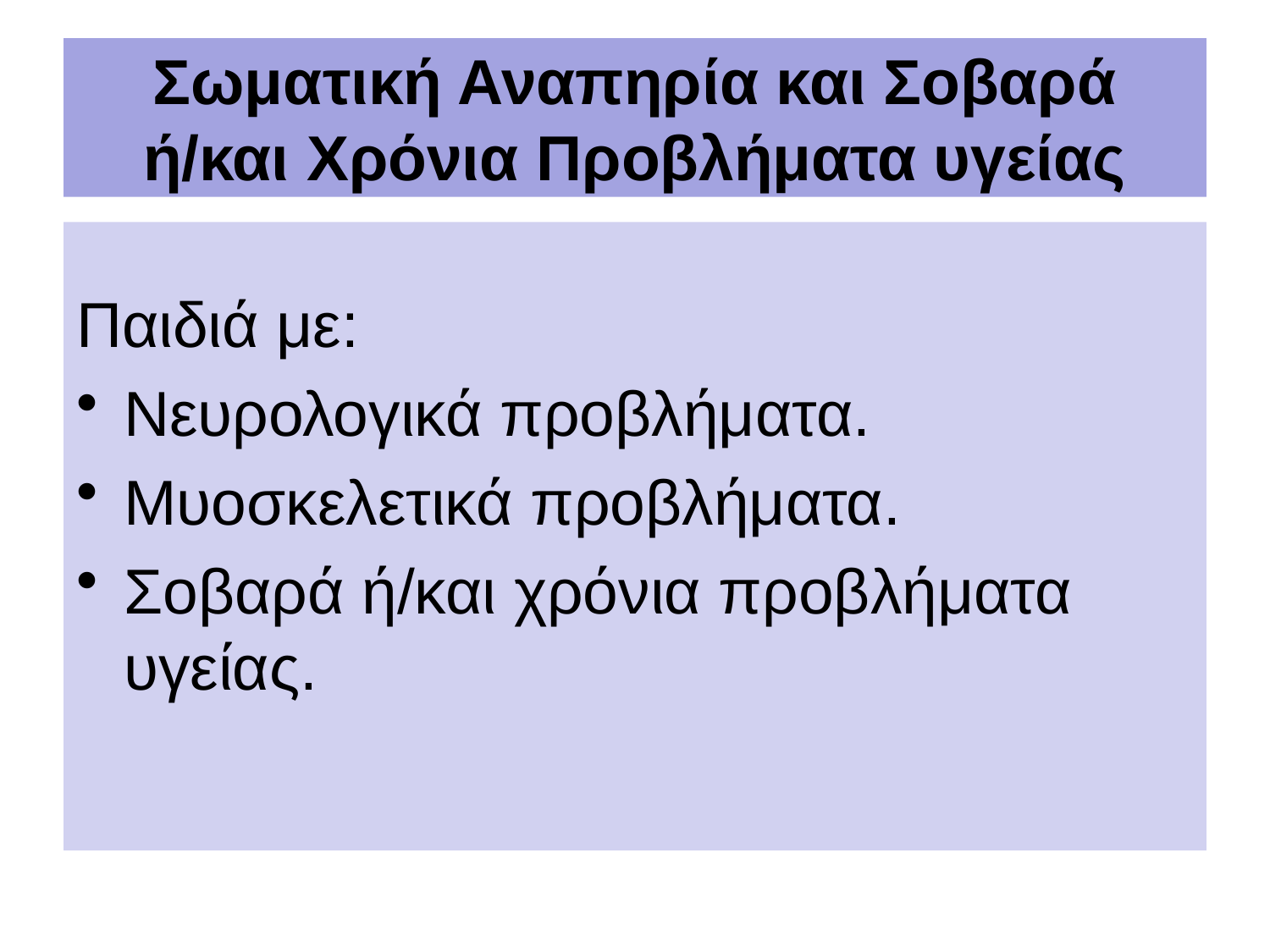

# Σωματική Αναπηρία και Σοβαρά ή/και Χρόνια Προβλήματα υγείας

Παιδιά με:
Νευρολογικά προβλήματα.
Μυοσκελετικά προβλήματα.
Σοβαρά ή/και χρόνια προβλήματα υγείας.